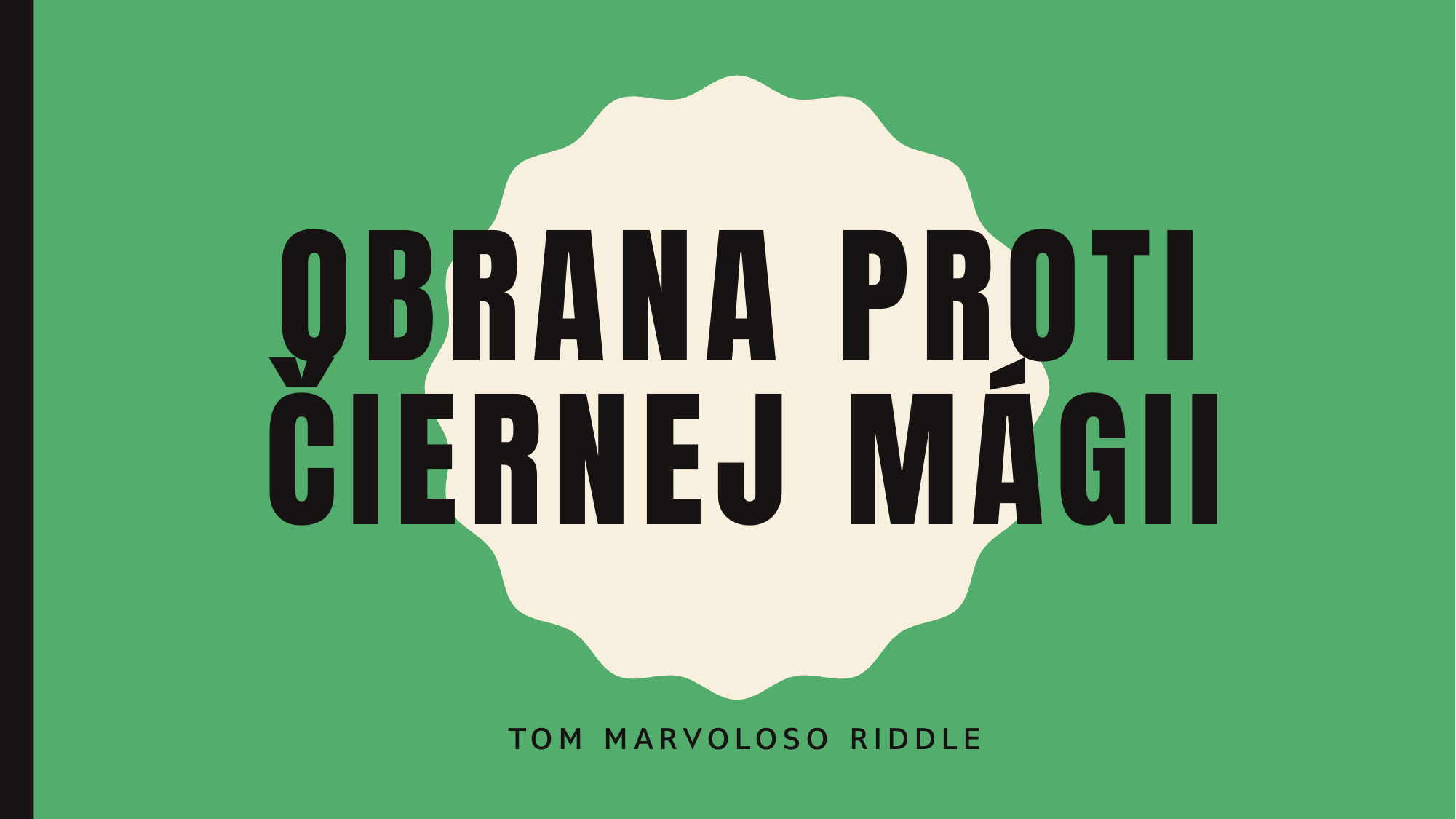

# Obrana Proti čiernej mágii
Tom marvoloso riddle